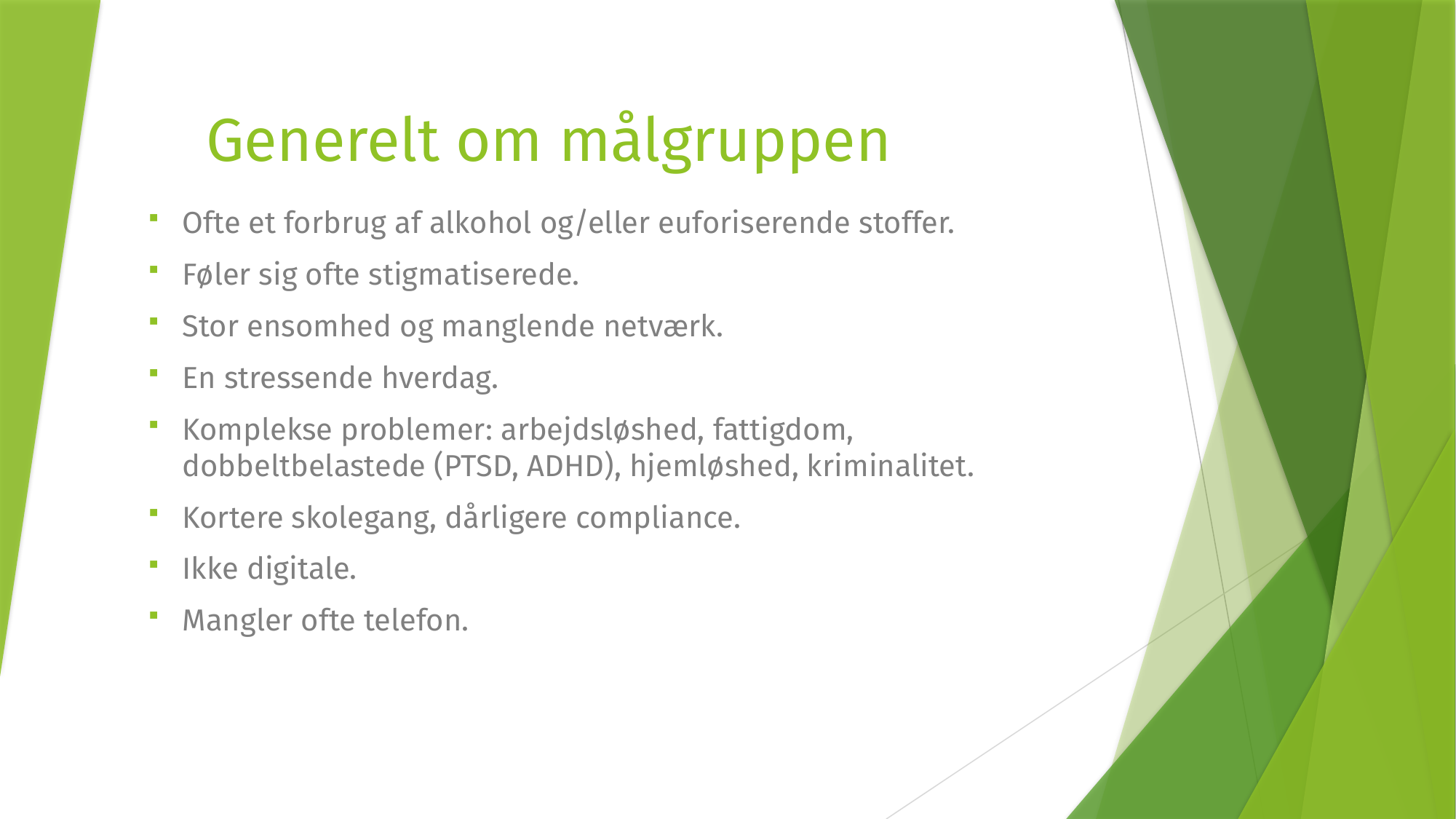

# Generelt om målgruppen
Ofte et forbrug af alkohol og/eller euforiserende stoffer.
Føler sig ofte stigmatiserede.
Stor ensomhed og manglende netværk.
En stressende hverdag.
Komplekse problemer: arbejdsløshed, fattigdom, dobbeltbelastede (PTSD, ADHD), hjemløshed, kriminalitet.
Kortere skolegang, dårligere compliance.
Ikke digitale.
Mangler ofte telefon.